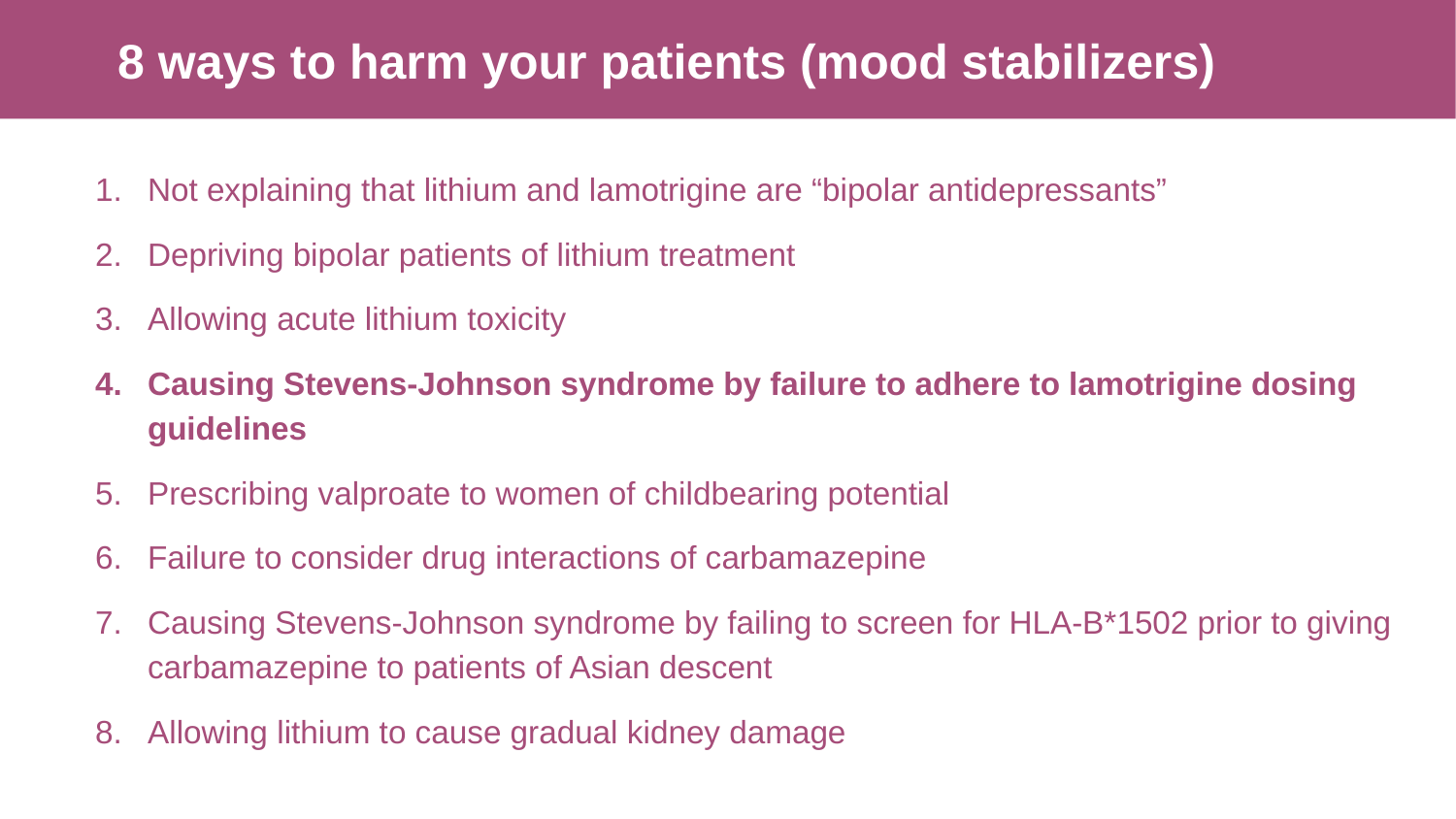

8 ways to harm your patients (mood stabilizers)

Not explaining that lithium and lamotrigine are “bipolar antidepressants”
Depriving bipolar patients of lithium treatment
Allowing acute lithium toxicity
Causing Stevens-Johnson syndrome by failure to adhere to lamotrigine dosing guidelines
Prescribing valproate to women of childbearing potential
Failure to consider drug interactions of carbamazepine
Causing Stevens-Johnson syndrome by failing to screen for HLA-B*1502 prior to giving carbamazepine to patients of Asian descent
Allowing lithium to cause gradual kidney damage